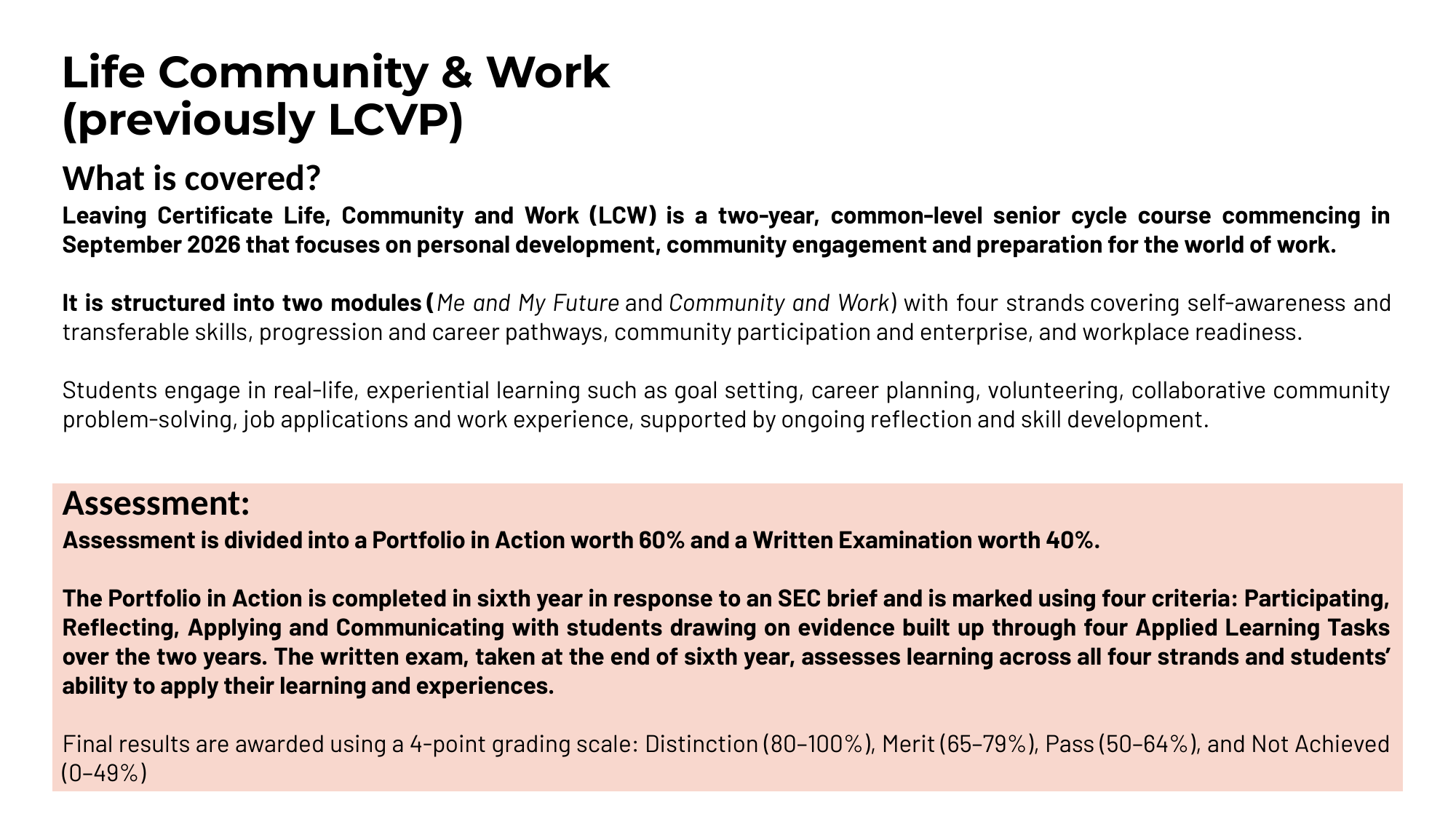

# Life Community & Work (previously LCVP)
| What is covered? Leaving Certificate Life, Community and Work (LCW) is a two-year, common-level senior cycle course commencing in September 2026 that focuses on personal development, community engagement and preparation for the world of work. It is structured into two modules (Me and My Future and Community and Work) with four strands covering self-awareness and transferable skills, progression and career pathways, community participation and enterprise, and workplace readiness. Students engage in real-life, experiential learning such as goal setting, career planning, volunteering, collaborative community problem-solving, job applications and work experience, supported by ongoing reflection and skill development. |
| --- |
| Assessment: Assessment is divided into a Portfolio in Action worth 60% and a Written Examination worth 40%. The Portfolio in Action is completed in sixth year in response to an SEC brief and is marked using four criteria: Participating, Reflecting, Applying and Communicating with students drawing on evidence built up through four Applied Learning Tasks over the two years. The written exam, taken at the end of sixth year, assesses learning across all four strands and students’ ability to apply their learning and experiences. Final results are awarded using a 4-point grading scale: Distinction (80–100%), Merit (65–79%), Pass (50–64%), and Not Achieved (0–49%) |